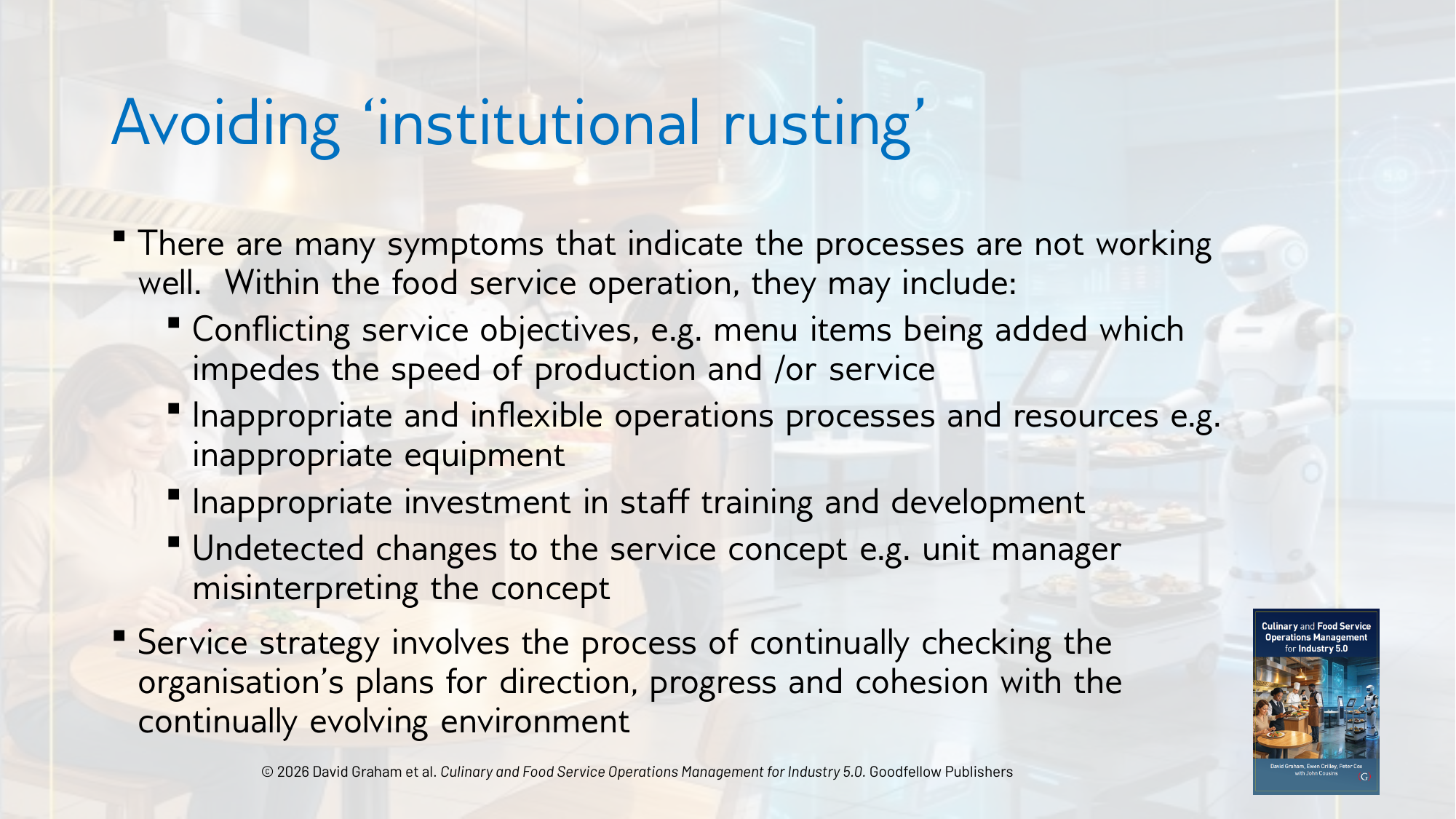

# Avoiding ‘institutional rusting’
There are many symptoms that indicate the processes are not working well.  Within the food service operation, they may include:
Conflicting service objectives, e.g. menu items being added which impedes the speed of production and /or service
Inappropriate and inflexible operations processes and resources e.g. inappropriate equipment
Inappropriate investment in staff training and development
Undetected changes to the service concept e.g. unit manager misinterpreting the concept
Service strategy involves the process of continually checking the organisation’s plans for direction, progress and cohesion with the continually evolving environment
© 2026 David Graham et al. Culinary and Food Service Operations Management for Industry 5.0. Goodfellow Publishers